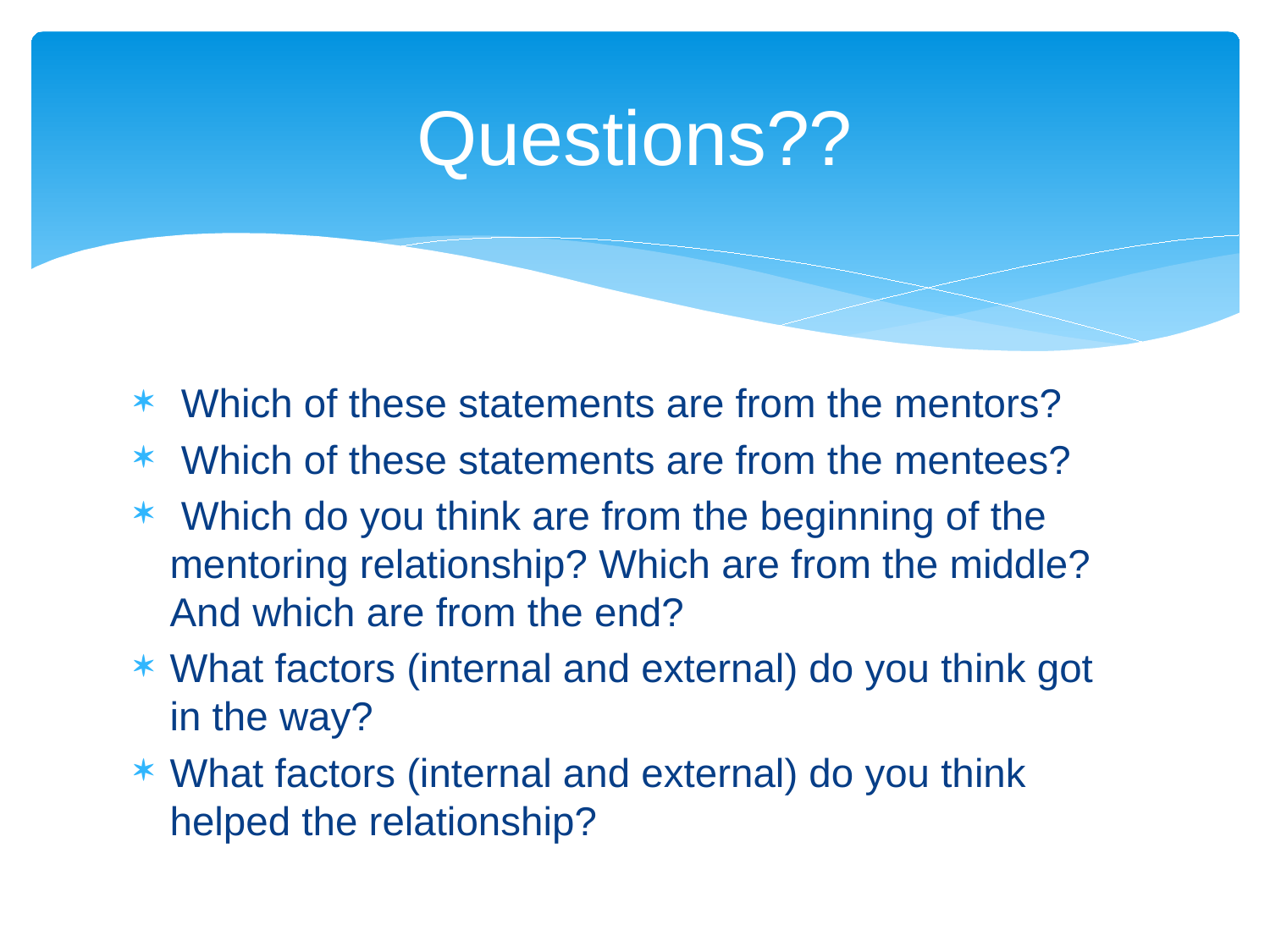

# Questions??
 Which of these statements are from the mentors?
 Which of these statements are from the mentees?
 Which do you think are from the beginning of the mentoring relationship? Which are from the middle? And which are from the end?
What factors (internal and external) do you think got in the way?
What factors (internal and external) do you think helped the relationship?